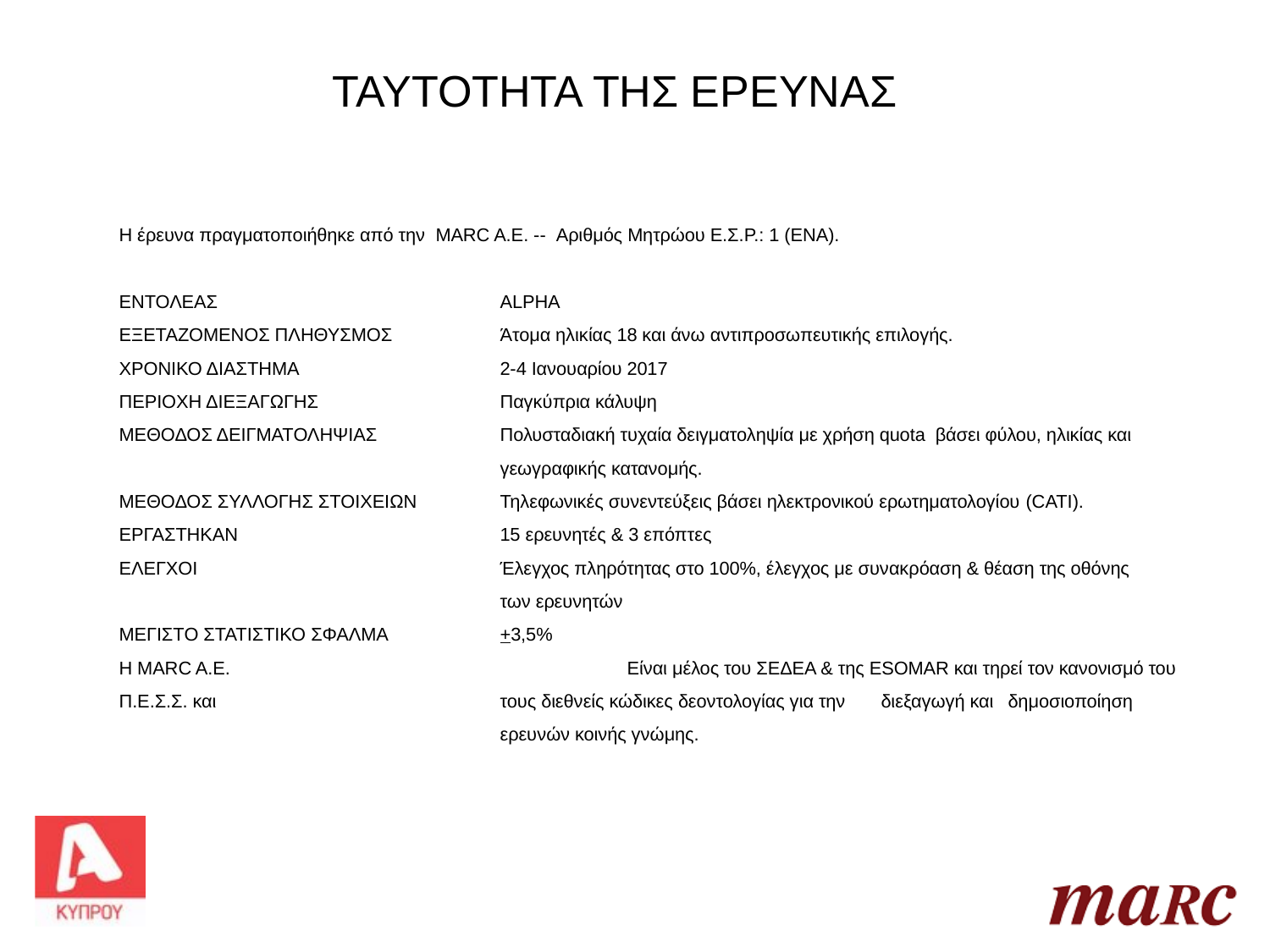

# ΤΑΥΤΟΤΗΤΑ ΤΗΣ ΕΡΕΥΝΑΣ
Η έρευνα πραγματοποιήθηκε από την  MARC A.E. --  Αριθμός Μητρώου Ε.Σ.Ρ.: 1 (ΕΝΑ).

ΕΝΤΟΛΕΑΣ	 	   	ALPHA
ΕΞΕΤΑΖΟΜΕΝΟΣ ΠΛΗΘΥΣΜΟΣ      	Άτομα ηλικίας 18 και άνω αντιπροσωπευτικής επιλογής.
ΧΡΟΝΙΚΟ ΔΙΑΣΤΗΜΑ                   	2-4 Ιανουαρίου 2017
ΠΕΡΙΟΧΗ ΔΙΕΞΑΓΩΓΗΣ                	Παγκύπρια κάλυψη
ΜΕΘΟΔΟΣ ΔΕΙΓΜΑΤΟΛΗΨΙΑΣ      	Πολυσταδιακή τυχαία δειγματοληψία με χρήση quota  βάσει φύλου, ηλικίας και 			γεωγραφικής κατανομής.
ΜΕΘΟΔΟΣ ΣΥΛΛΟΓΗΣ ΣΤΟΙΧΕΙΩΝ 	Τηλεφωνικές συνεντεύξεις βάσει ηλεκτρονικού ερωτηματολογίου (CATI).
ΕΡΓΑΣΤΗΚΑΝ			15 ερευνητές & 3 επόπτες
ΕΛΕΓΧΟΙ			Έλεγχος πληρότητας στο 100%, έλεγχος με συνακρόαση & θέαση της οθόνης 			των ερευνητών
ΜΕΓΙΣΤΟ ΣΤΑΤΙΣΤΙΚΟ ΣΦΑΛΜΑ	+3,5%
Η MARC A.E.                             		Είναι μέλος του ΣΕΔΕΑ & της ESOMAR και τηρεί τον κανονισμό του Π.Ε.Σ.Σ. και 			τους διεθνείς κώδικες δεοντολογίας για την 	διεξαγωγή και 	δημοσιοποίηση 			ερευνών κοινής γνώμης.